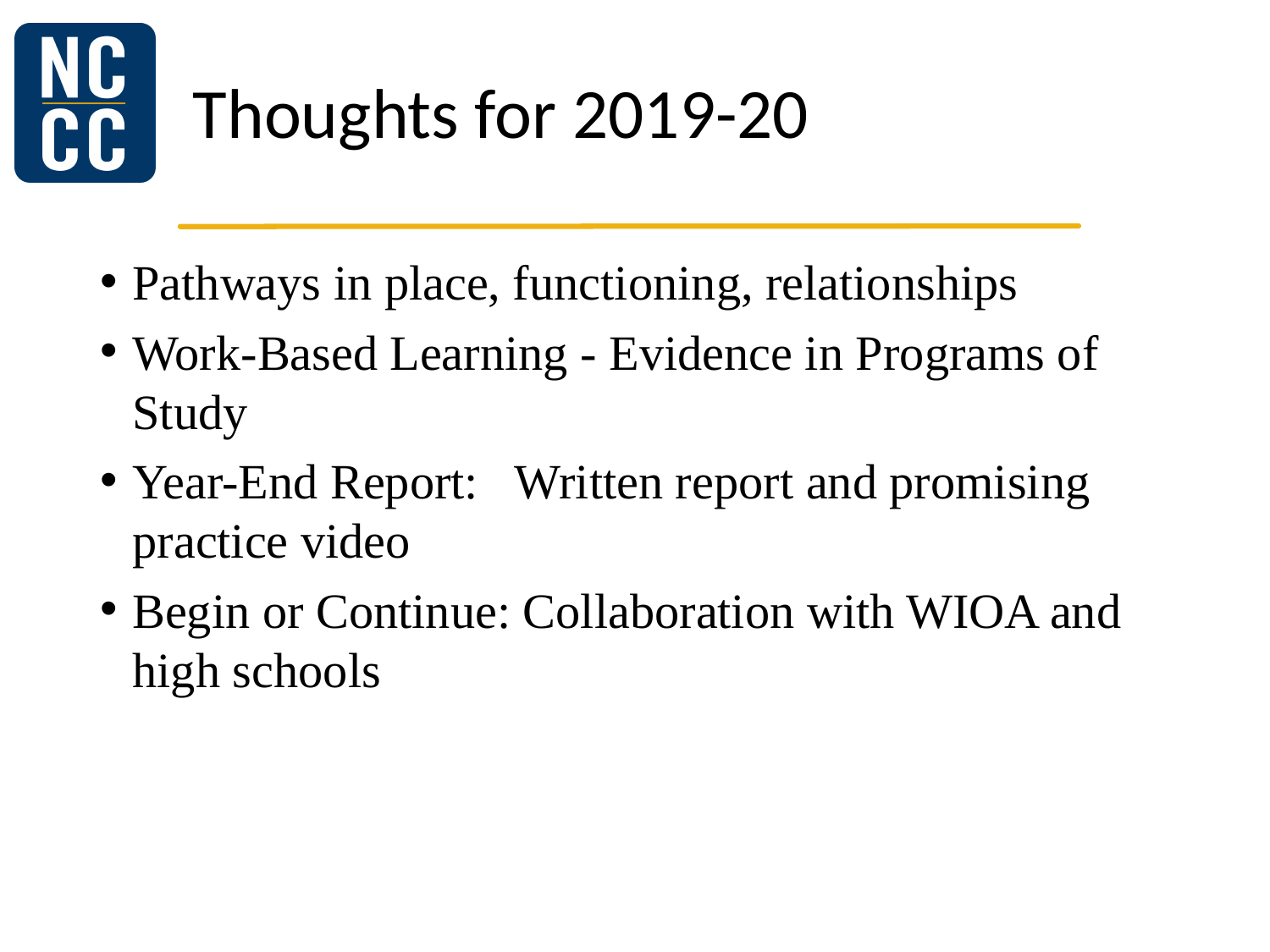

# Thoughts for 2019-20
Pathways in place, functioning, relationships
Work-Based Learning - Evidence in Programs of Study
Year-End Report:   Written report and promising practice video
Begin or Continue: Collaboration with WIOA and high schools